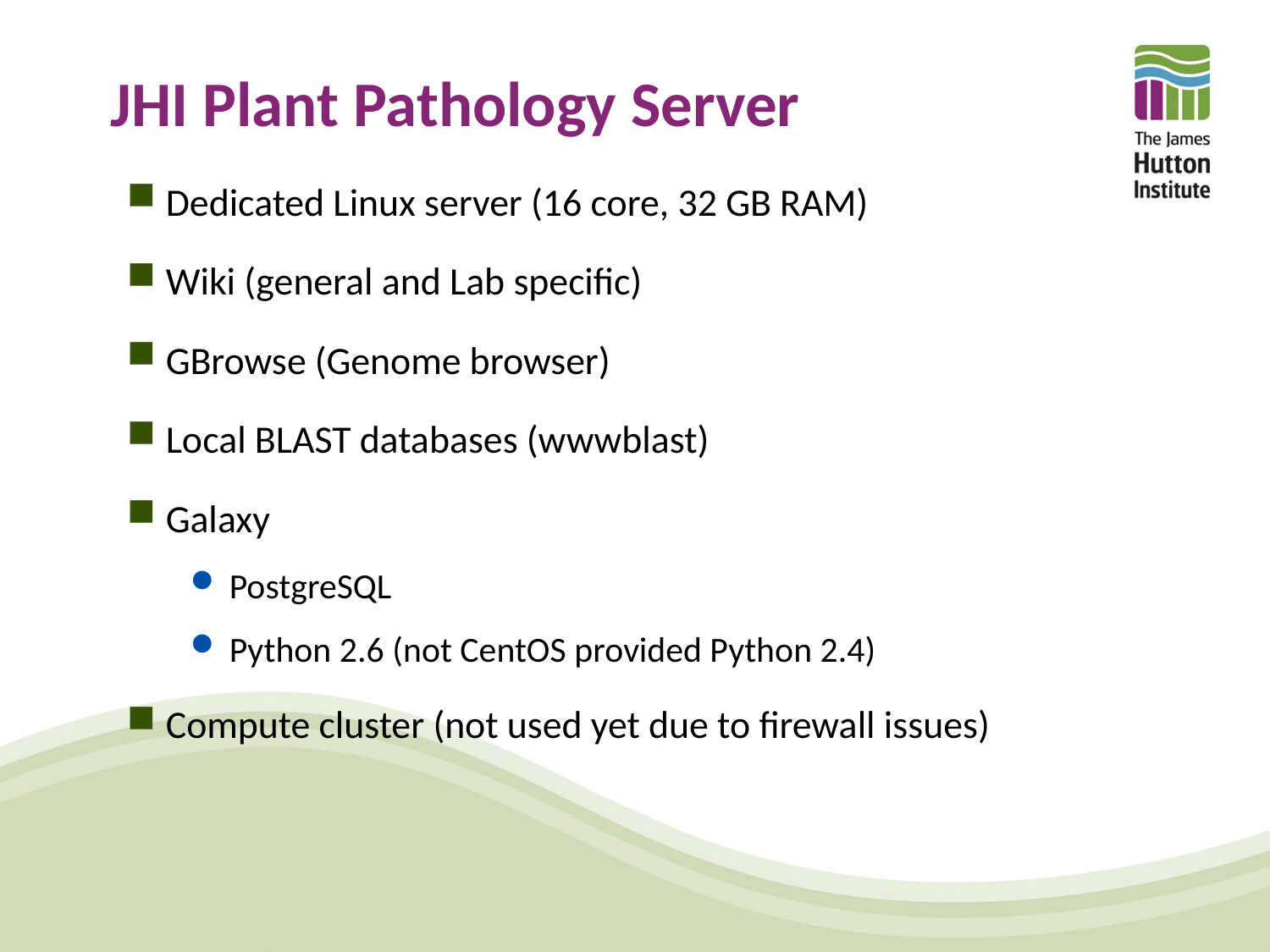

# JHI Plant Pathology Server
Dedicated Linux server (16 core, 32 GB RAM)
Wiki (general and Lab specific)
GBrowse (Genome browser)
Local BLAST databases (wwwblast)
Galaxy
PostgreSQL
Python 2.6 (not CentOS provided Python 2.4)
Compute cluster (not used yet due to firewall issues)